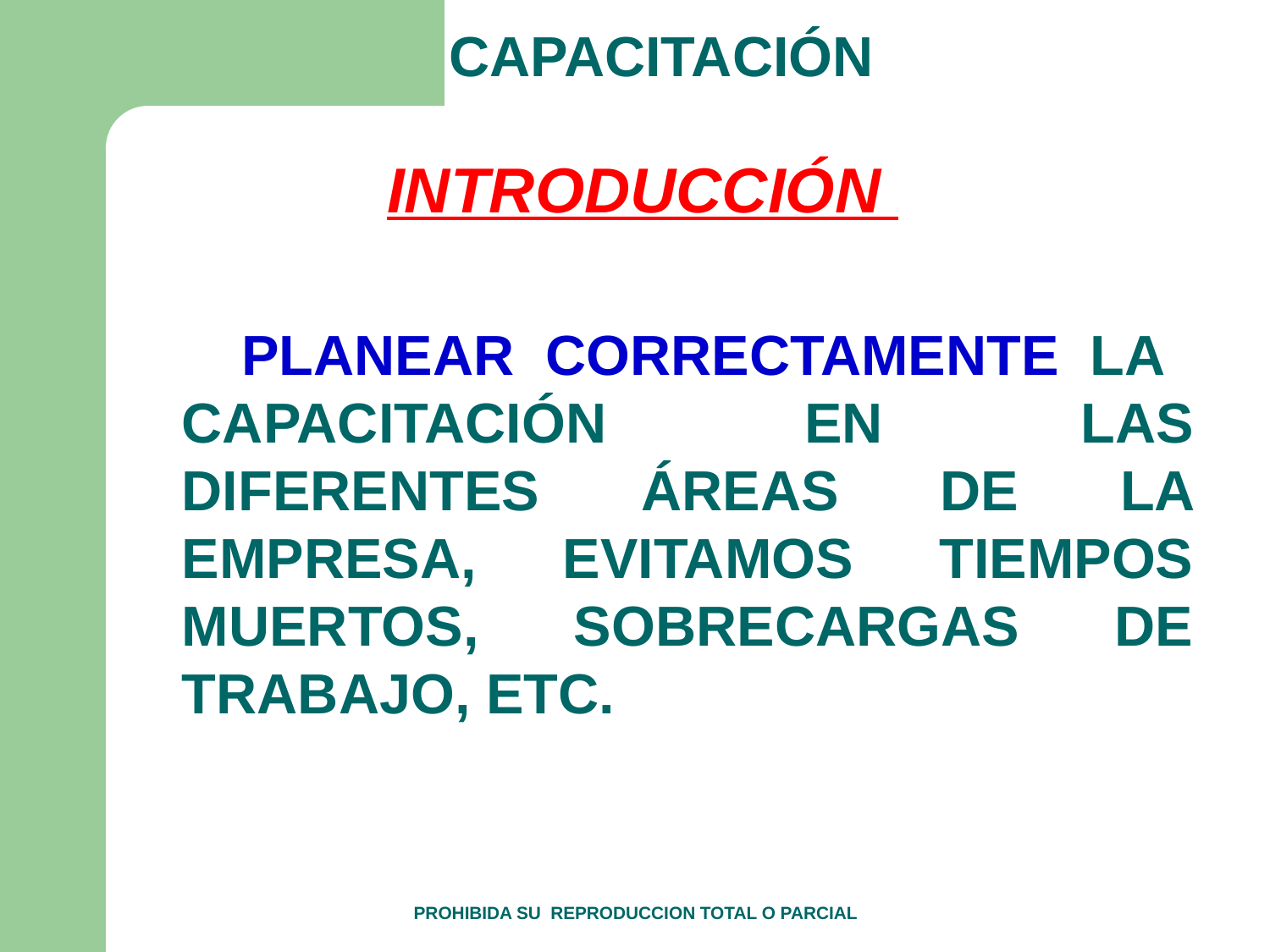

CAPACITACIÓN
INTRODUCCIÓN
    PLANEAR CORRECTAMENTE LA  CAPACITACIÓN EN LAS DIFERENTES ÁREAS DE LA EMPRESA, EVITAMOS TIEMPOS MUERTOS, SOBRECARGAS DE TRABAJO, ETC.